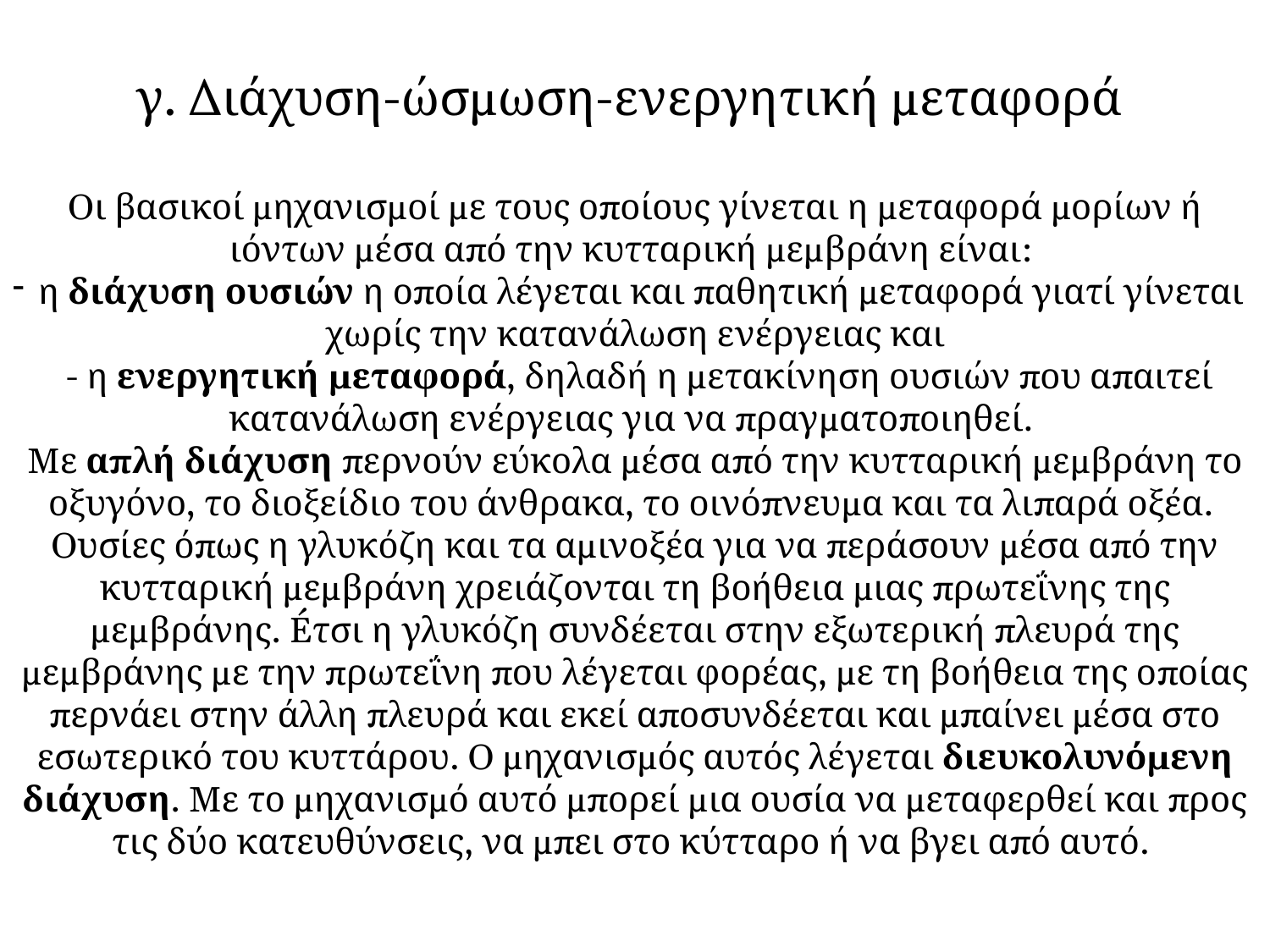

γ. Διάχυση-ώσμωση-ενεργητική μεταφορά

Οι βασικοί μηχανισμοί με τους οποίους γίνεται η μεταφορά μορίων ή ιόντων μέσα από την κυτταρική μεμβράνη είναι:
η διάχυση ουσιών η οποία λέγεται και παθητική μεταφορά γιατί γίνεται χωρίς την κατανάλωση ενέργειας και
 - η ενεργητική μεταφορά, δηλαδή η μετακίνηση ουσιών που απαιτεί κατανάλωση ενέργειας για να πραγματοποιηθεί.
Με απλή διάχυση περνούν εύκολα μέσα από την κυτταρική μεμβράνη το οξυγόνο, το διοξείδιο του άνθρακα, το οινόπνευμα και τα λιπαρά οξέα.
Ουσίες όπως η γλυκόζη και τα αμινοξέα για να περάσουν μέσα από την κυτταρική μεμβράνη χρειάζονται τη βοήθεια μιας πρωτεΐνης της μεμβράνης. Έτσι η γλυκόζη συνδέεται στην εξωτερική πλευρά της μεμβράνης με την πρωτεΐνη που λέγεται φορέας, με τη βοήθεια της οποίας περνάει στην άλλη πλευρά και εκεί αποσυνδέεται και μπαίνει μέσα στο εσωτερικό του κυττάρου. Ο μηχανισμός αυτός λέγεται διευκολυνόμενη διάχυση. Με το μηχανισμό αυτό μπορεί μια ουσία να μεταφερθεί και προς τις δύο κατευθύνσεις, να μπει στο κύτταρο ή να βγει από αυτό.